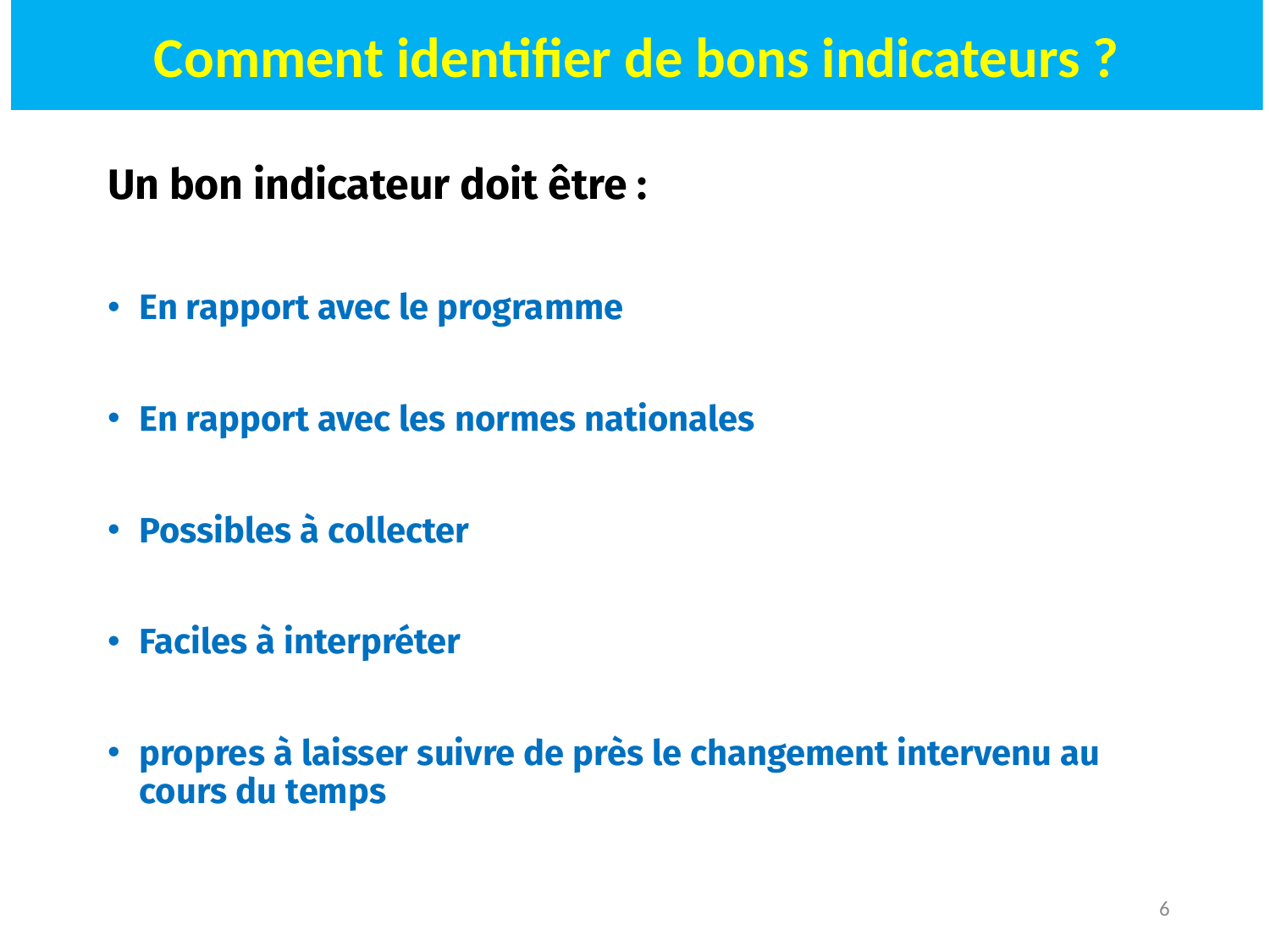

Comment identifier de bons indicateurs ?
Un bon indicateur doit être :

En rapport avec le programme

En rapport avec les normes nationales

Possibles à collecter

Faciles à interpréter

propres à laisser suivre de près le changement intervenu au cours du temps
6